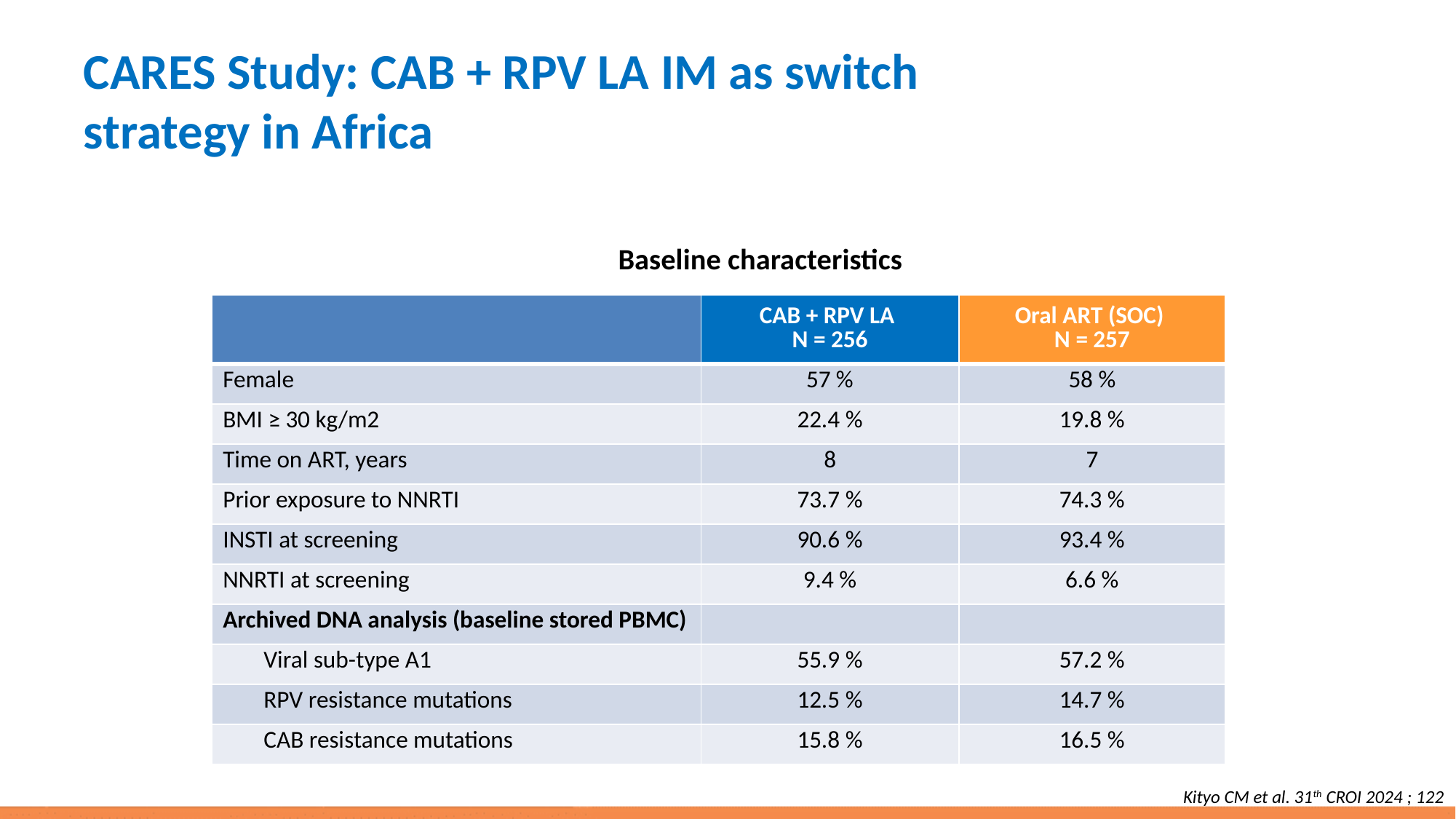

# CARES Study: CAB + RPV LA IM as switch strategy in Africa
Baseline characteristics
|  | CAB + RPV LA N = 256 | Oral ART (SOC) N = 257 |
| --- | --- | --- |
| Female | 57 % | 58 % |
| BMI ≥ 30 kg/m2 | 22.4 % | 19.8 % |
| Time on ART, years | 8 | 7 |
| Prior exposure to NNRTI | 73.7 % | 74.3 % |
| INSTI at screening | 90.6 % | 93.4 % |
| NNRTI at screening | 9.4 % | 6.6 % |
| Archived DNA analysis (baseline stored PBMC) |  |  |
| Viral sub-type A1 | 55.9 % | 57.2 % |
| RPV resistance mutations | 12.5 % | 14.7 % |
| CAB resistance mutations | 15.8 % | 16.5 % |
Kityo CM et al. 31th CROI 2024 ; 122